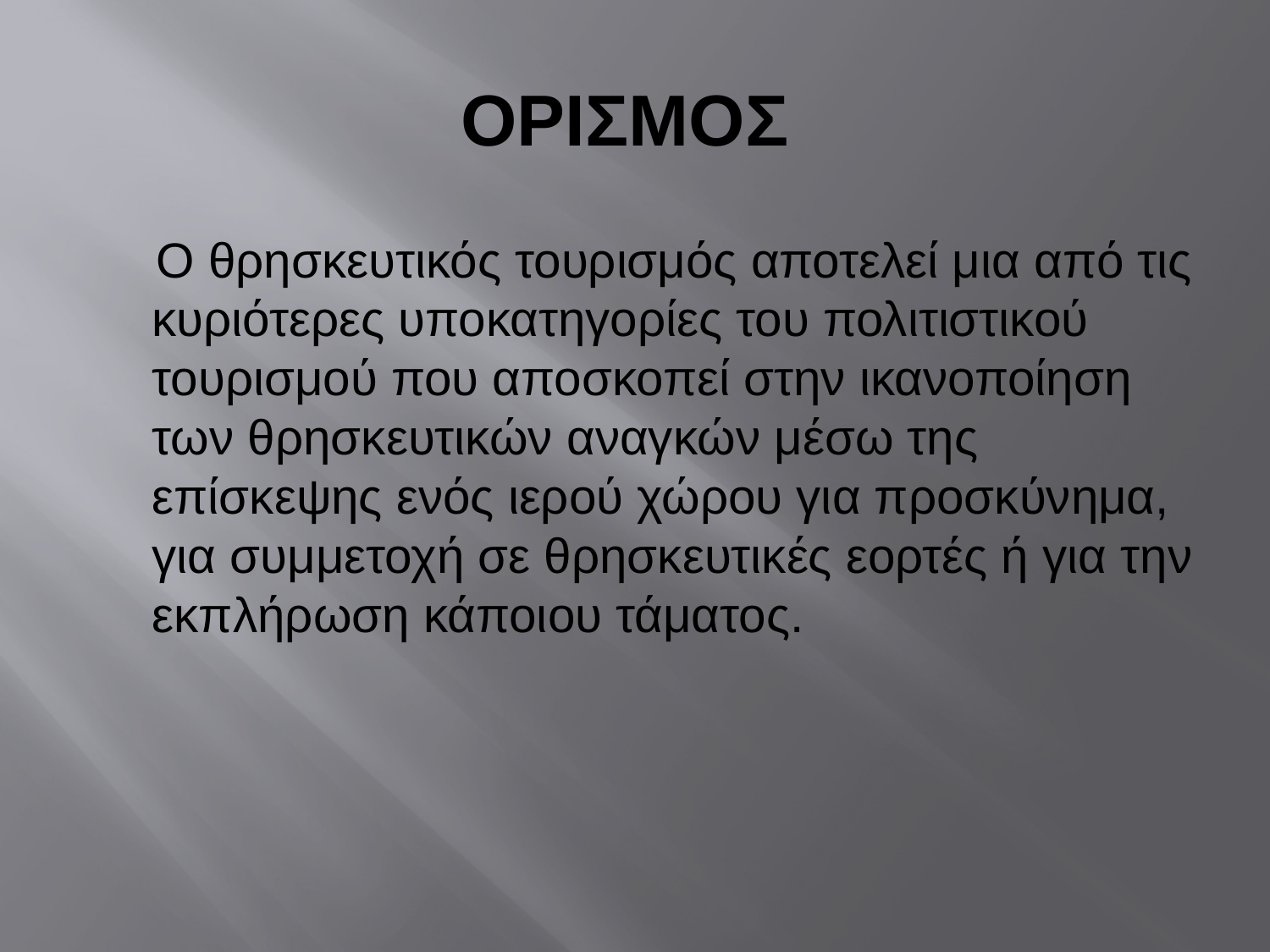

# ΟΡΙΣΜΟΣ
     Ο θρησκευτικός τουρισμός αποτελεί μια από τις κυριότερες υποκατηγορίες του πολιτιστικού τουρισμού που αποσκοπεί στην ικανοποίηση των θρησκευτικών αναγκών μέσω της επίσκεψης ενός ιερού χώρου για προσκύνημα, για συμμετοχή σε θρησκευτικές εορτές ή για την εκπλήρωση κάποιου τάματος.